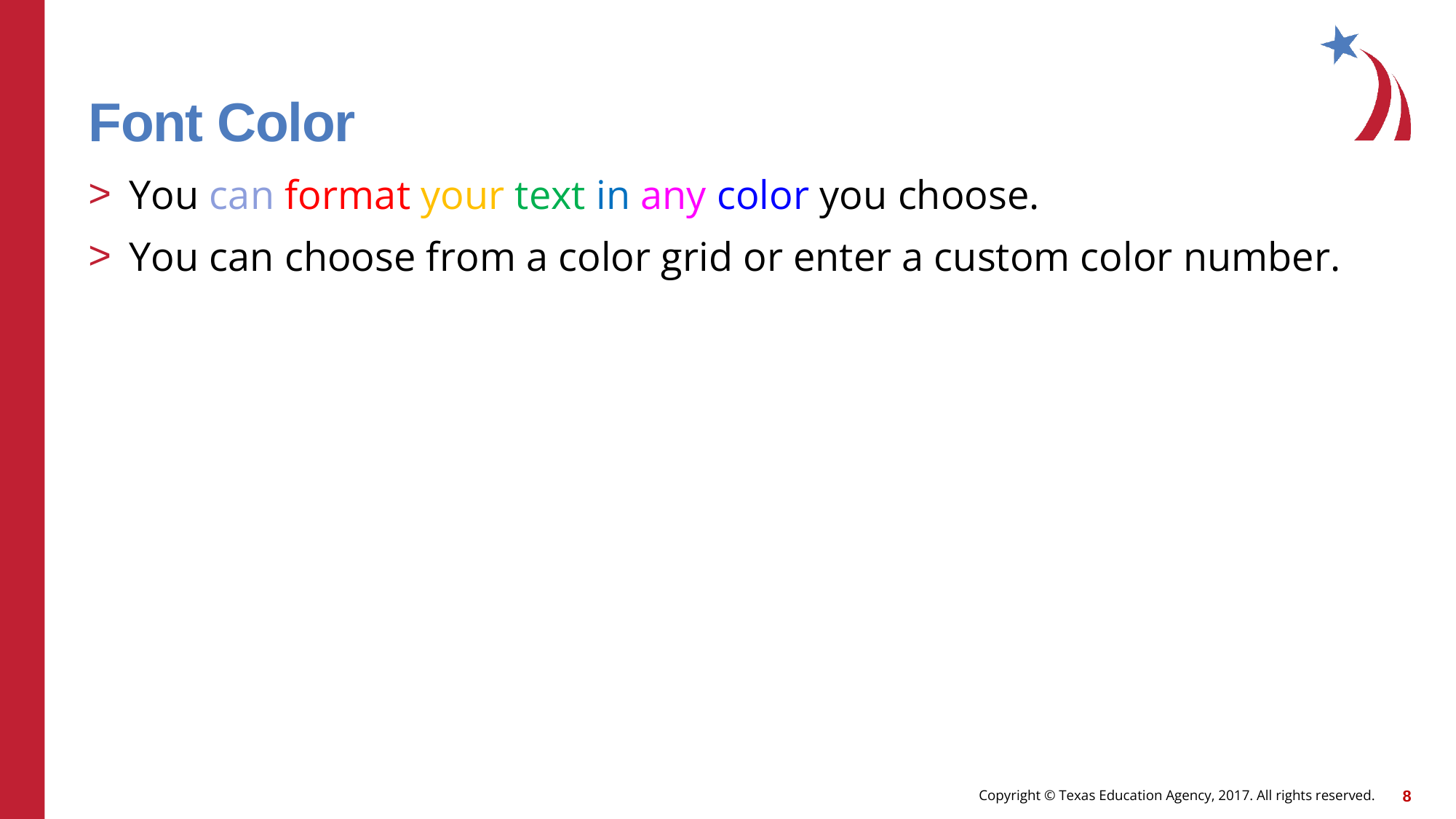

# Font Color
You can format your text in any color you choose.
You can choose from a color grid or enter a custom color number.